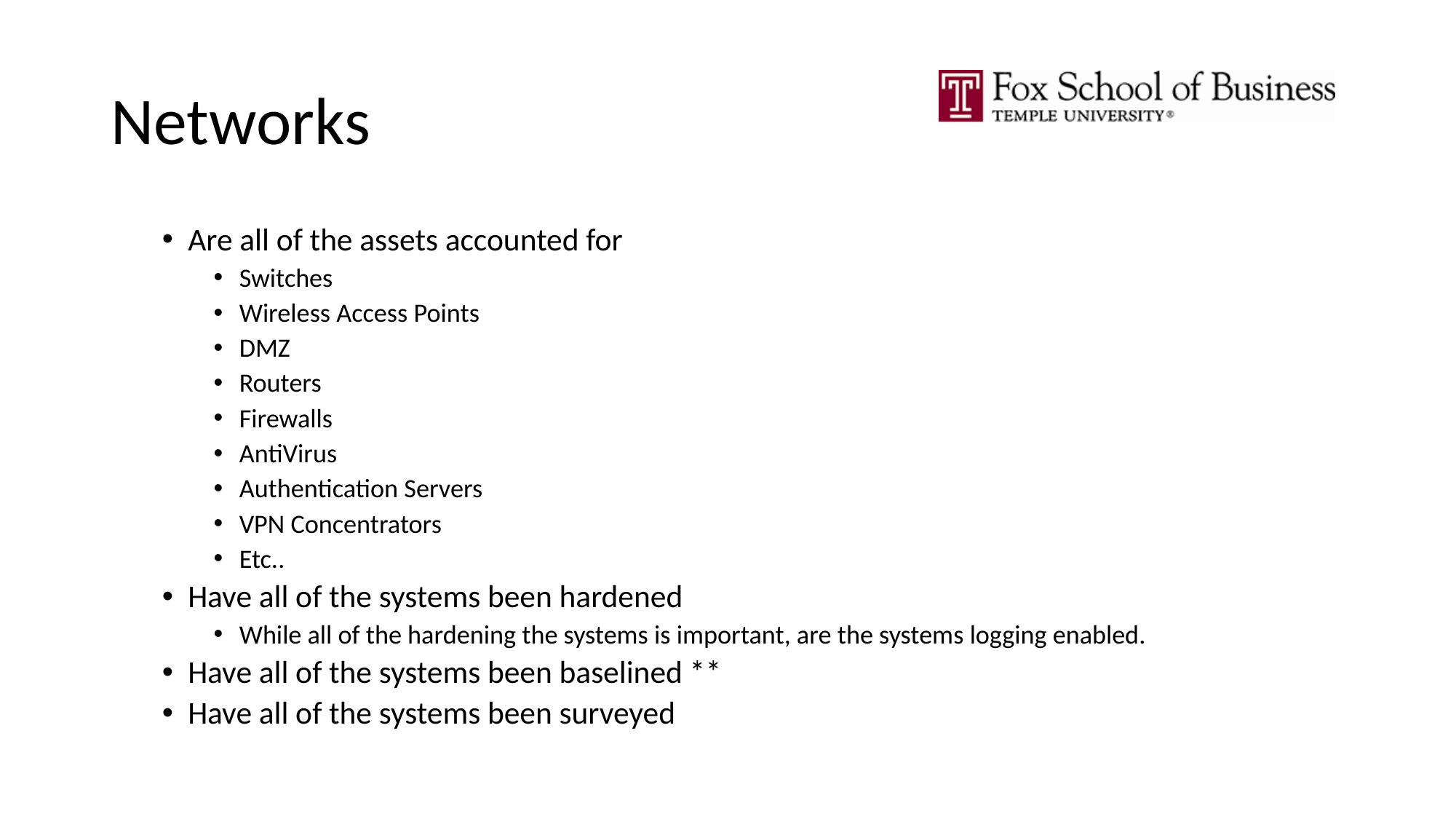

# Networks
Are all of the assets accounted for
Switches
Wireless Access Points
DMZ
Routers
Firewalls
AntiVirus
Authentication Servers
VPN Concentrators
Etc..
Have all of the systems been hardened
While all of the hardening the systems is important, are the systems logging enabled.
Have all of the systems been baselined **
Have all of the systems been surveyed